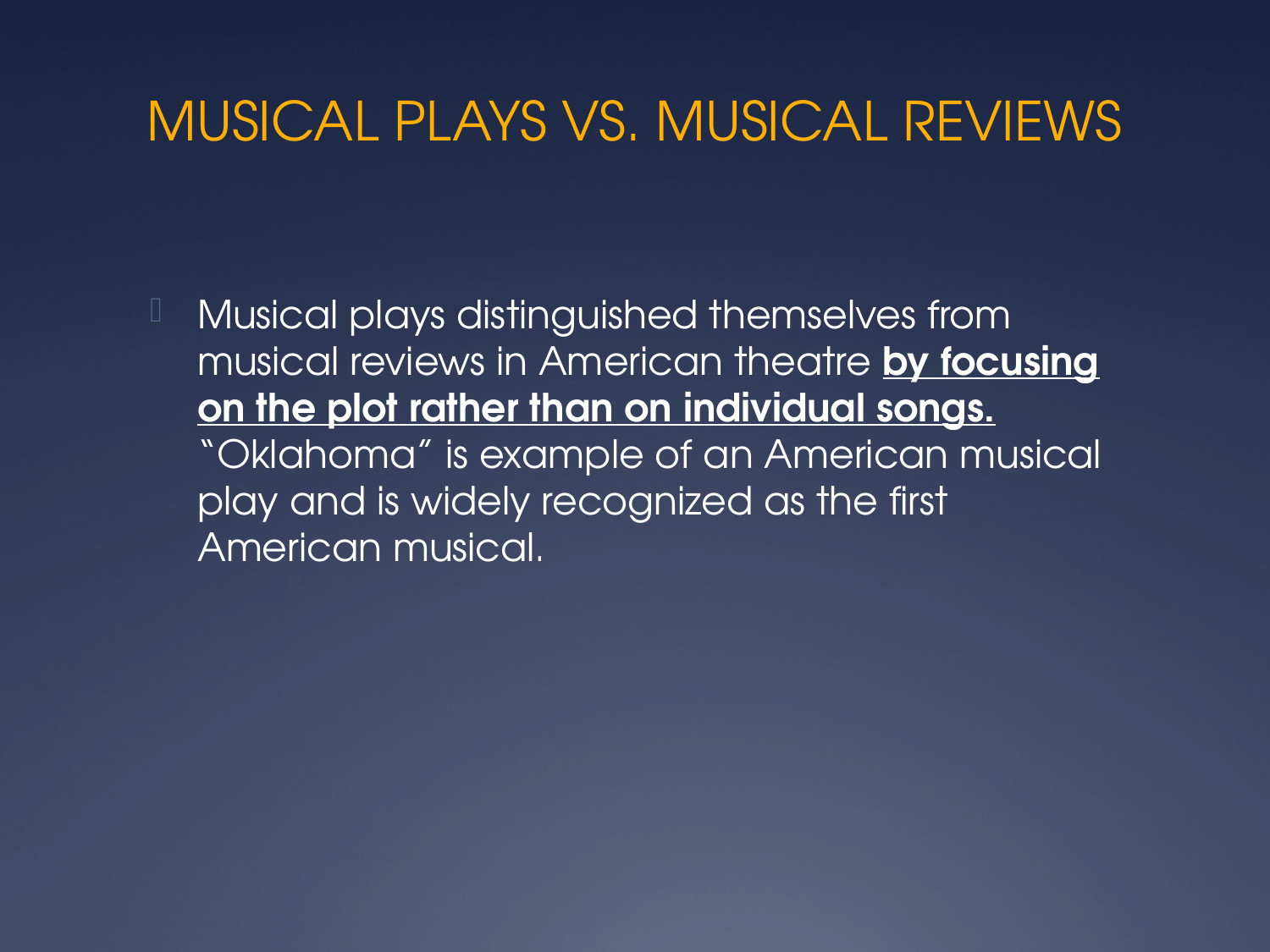

# MUSICAL PLAYS VS. MUSICAL REVIEWS
Musical plays distinguished themselves from musical reviews in American theatre by focusing on the plot rather than on individual songs. “Oklahoma” is example of an American musical play and is widely recognized as the first American musical.